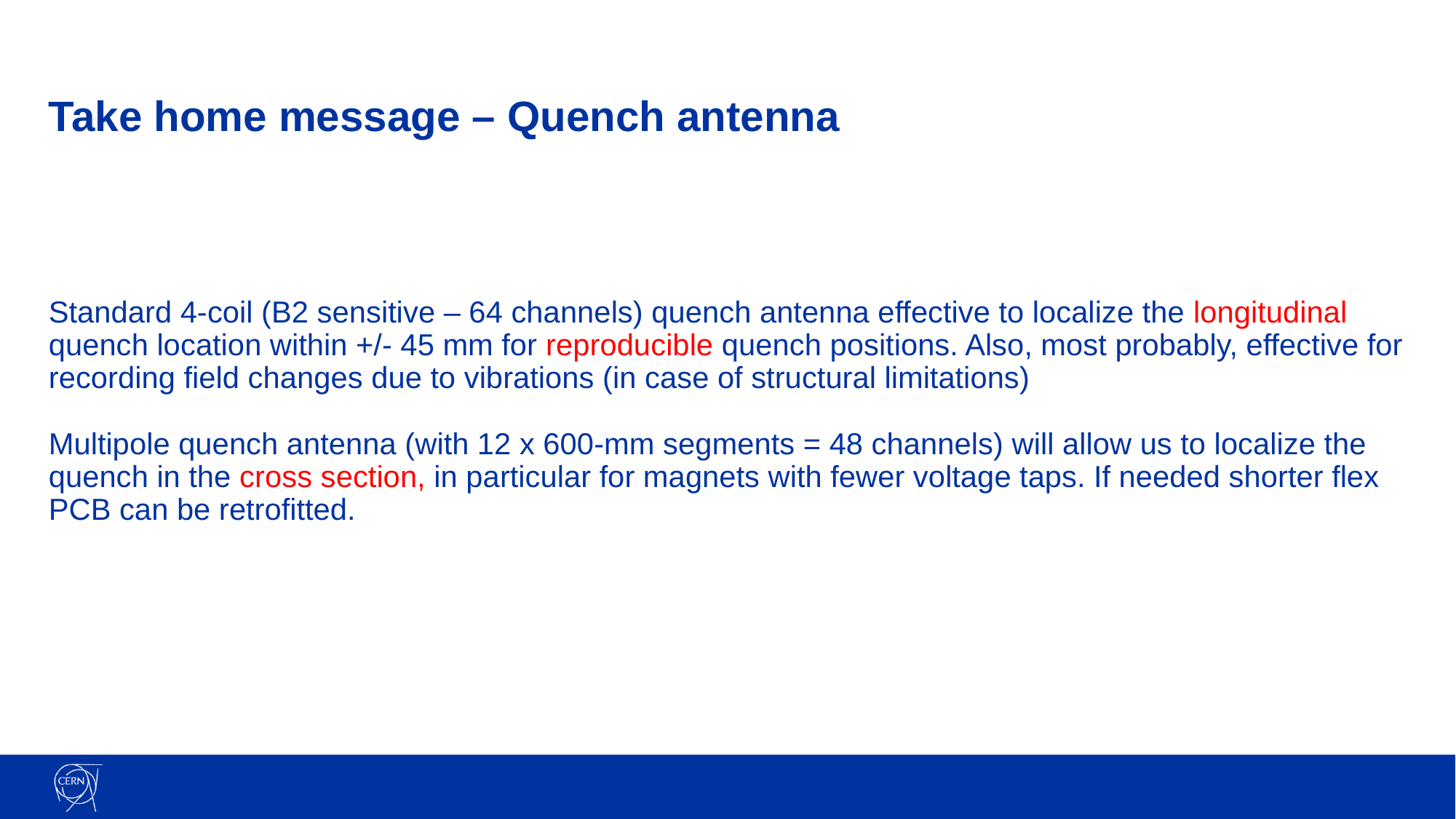

# Take home message – Quench antenna
Standard 4-coil (B2 sensitive – 64 channels) quench antenna effective to localize the longitudinal quench location within +/- 45 mm for reproducible quench positions. Also, most probably, effective for recording field changes due to vibrations (in case of structural limitations)
Multipole quench antenna (with 12 x 600-mm segments = 48 channels) will allow us to localize the quench in the cross section, in particular for magnets with fewer voltage taps. If needed shorter flex PCB can be retrofitted.